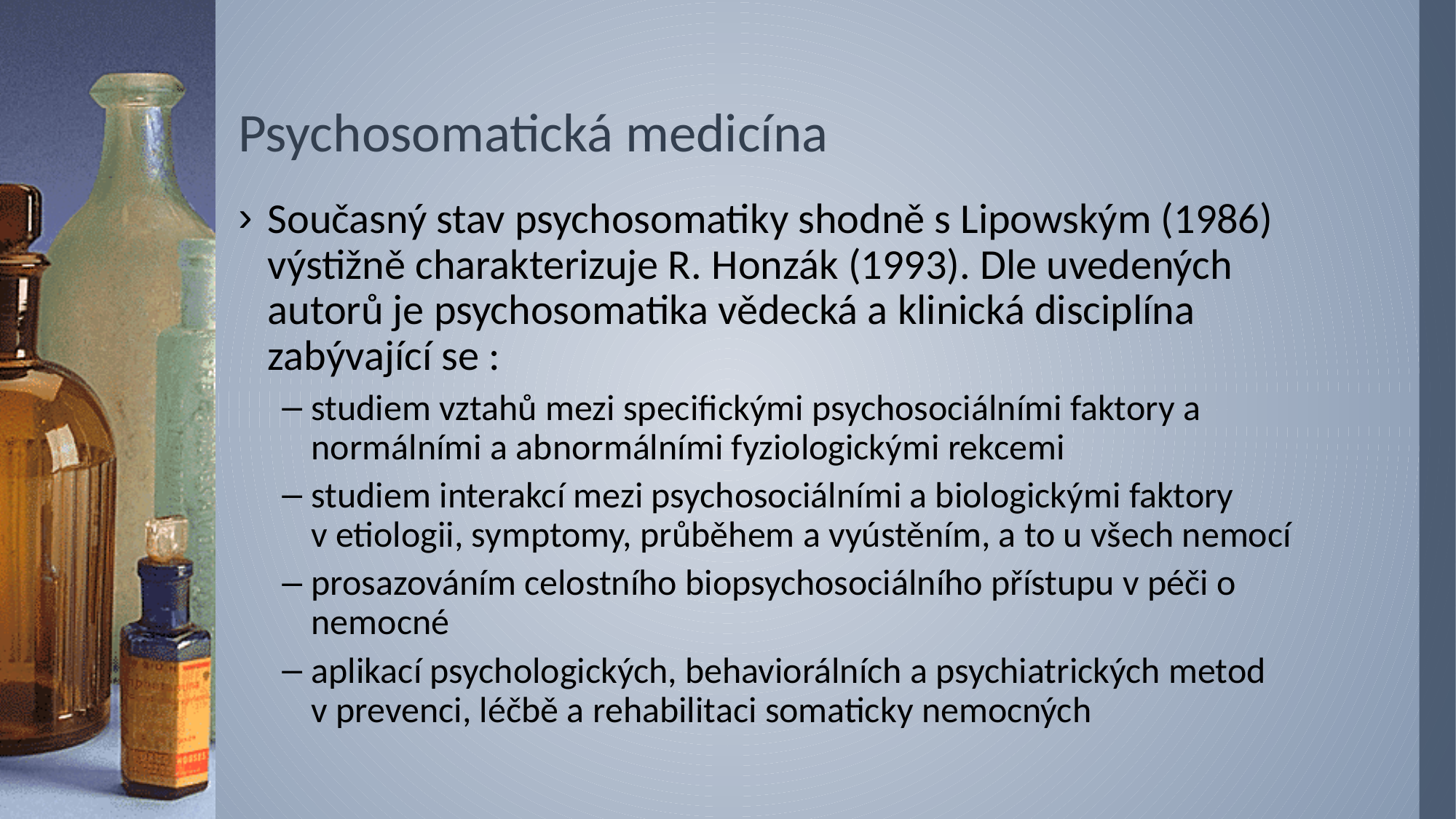

# Psychosomatická medicína
Současný stav psychosomatiky shodně s Lipowským (1986) výstižně charakterizuje R. Honzák (1993). Dle uvedených autorů je psychosomatika vědecká a klinická disciplína zabývající se :
studiem vztahů mezi specifickými psychosociálními faktory a normálními a abnormálními fyziologickými rekcemi
studiem interakcí mezi psychosociálními a biologickými faktory v etiologii, symptomy, průběhem a vyústěním, a to u všech nemocí
prosazováním celostního biopsychosociálního přístupu v péči o nemocné
aplikací psychologických, behaviorálních a psychiatrických metod v prevenci, léčbě a rehabilitaci somaticky nemocných